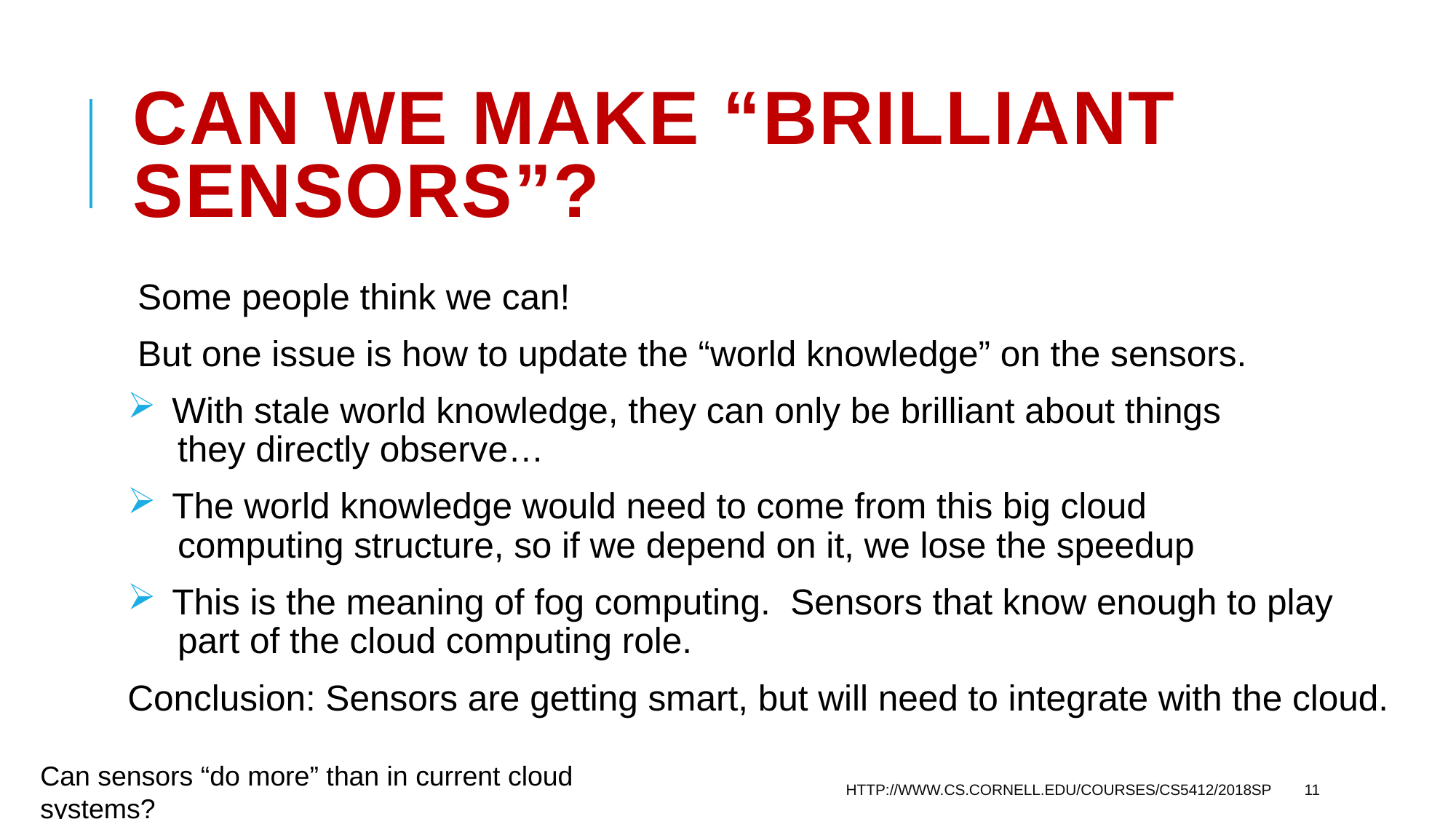

# Can we make “Brilliant sensors”?
Some people think we can!
But one issue is how to update the “world knowledge” on the sensors.
  With stale world knowledge, they can only be brilliant about things
    they directly observe…
  The world knowledge would need to come from this big cloud
    computing structure, so if we depend on it, we lose the speedup
  This is the meaning of fog computing.  Sensors that know enough to play
    part of the cloud computing role.
Conclusion: Sensors are getting smart, but will need to integrate with the cloud.
Can sensors “do more” than in current cloud systems?
http://www.cs.cornell.edu/courses/cs5412/2018sp
11